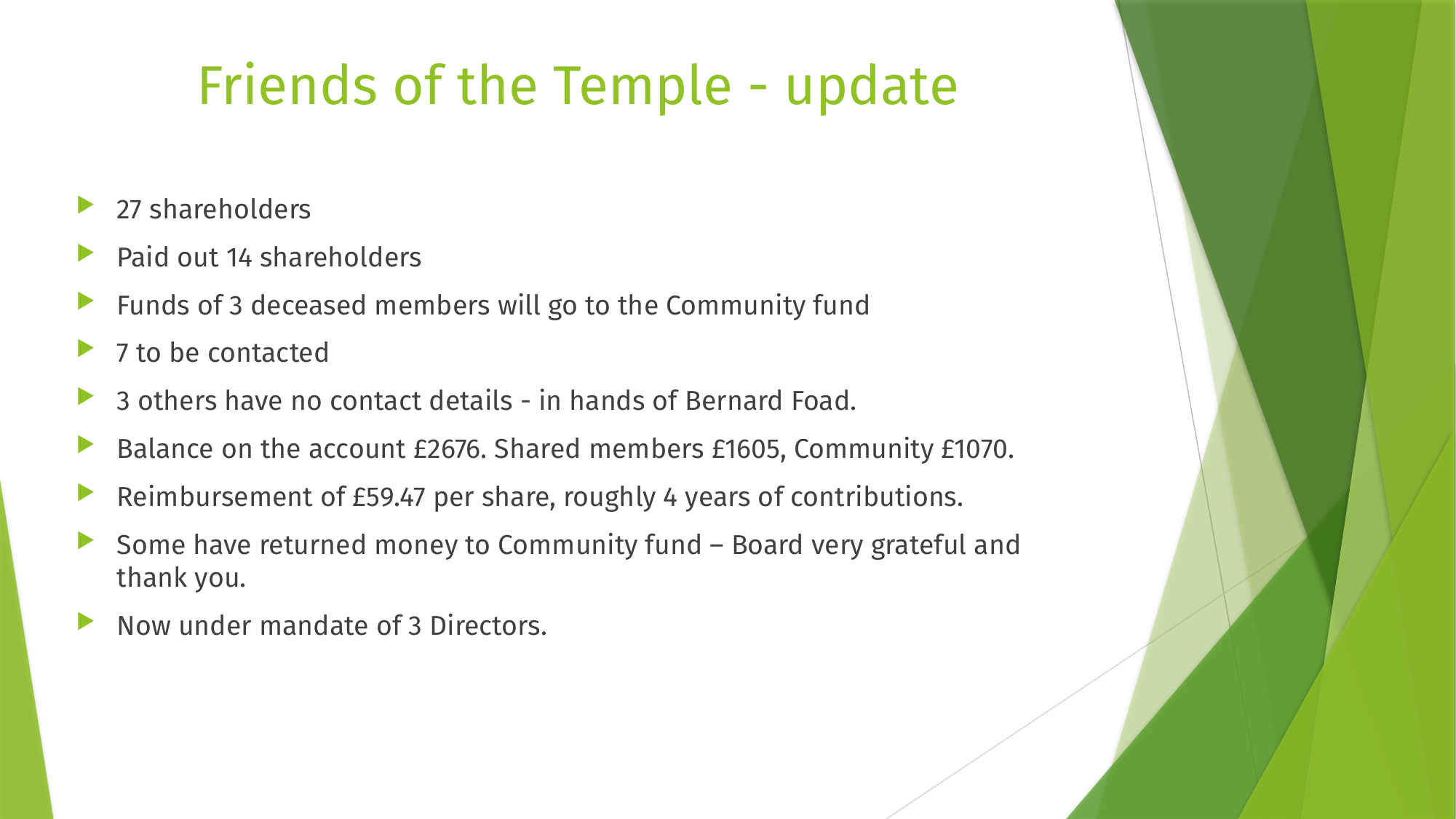

# Friends of the Temple - update
27 shareholders
Paid out 14 shareholders
Funds of 3 deceased members will go to the Community fund
7 to be contacted
3 others have no contact details - in hands of Bernard Foad.
Balance on the account £2676. Shared members £1605, Community £1070.
Reimbursement of £59.47 per share, roughly 4 years of contributions.
Some have returned money to Community fund – Board very grateful and thank you.
Now under mandate of 3 Directors.